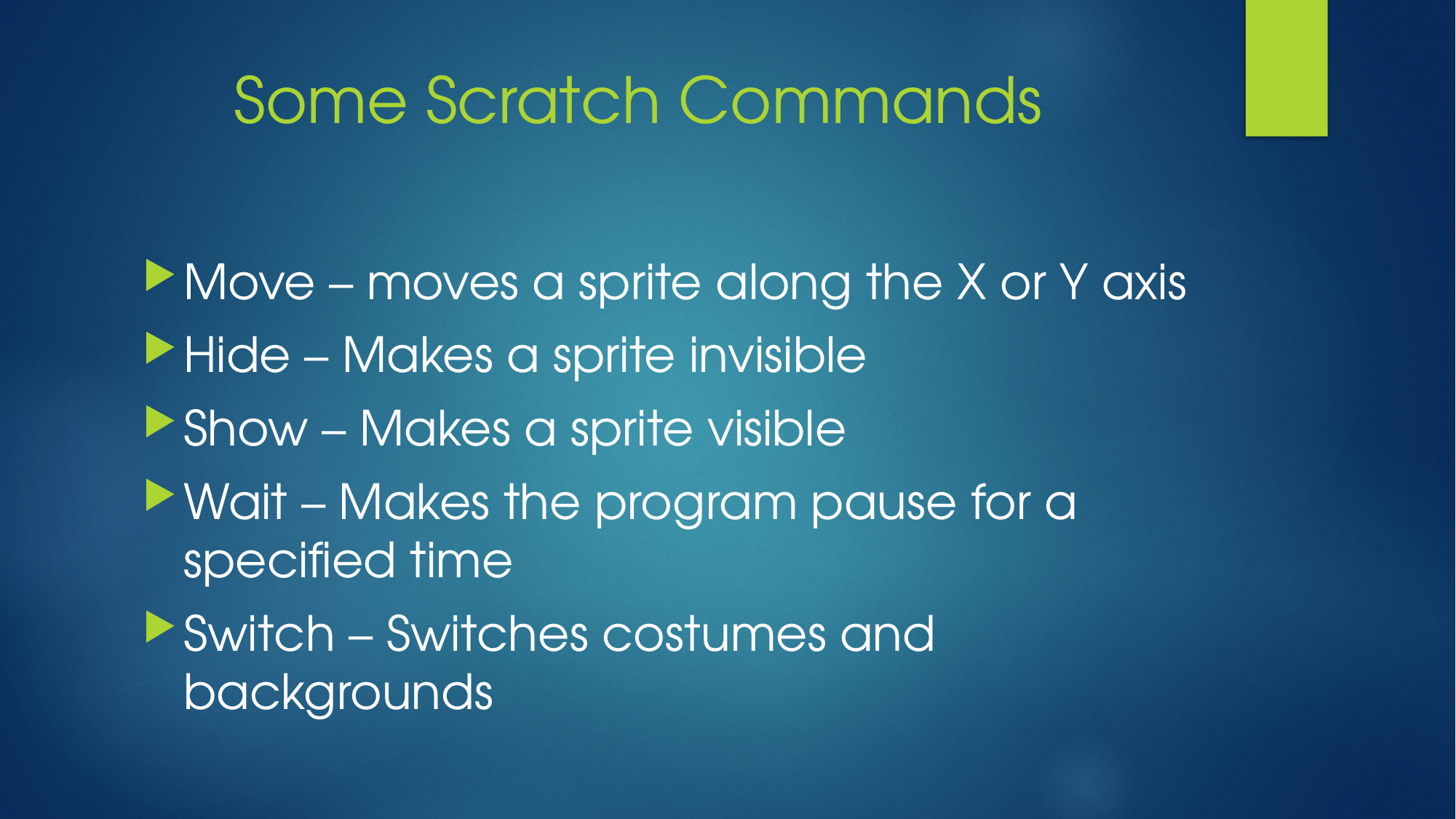

# Some Scratch Commands
Move – moves a sprite along the X or Y axis
Hide – Makes a sprite invisible
Show – Makes a sprite visible
Wait – Makes the program pause for a specified time
Switch – Switches costumes and backgrounds